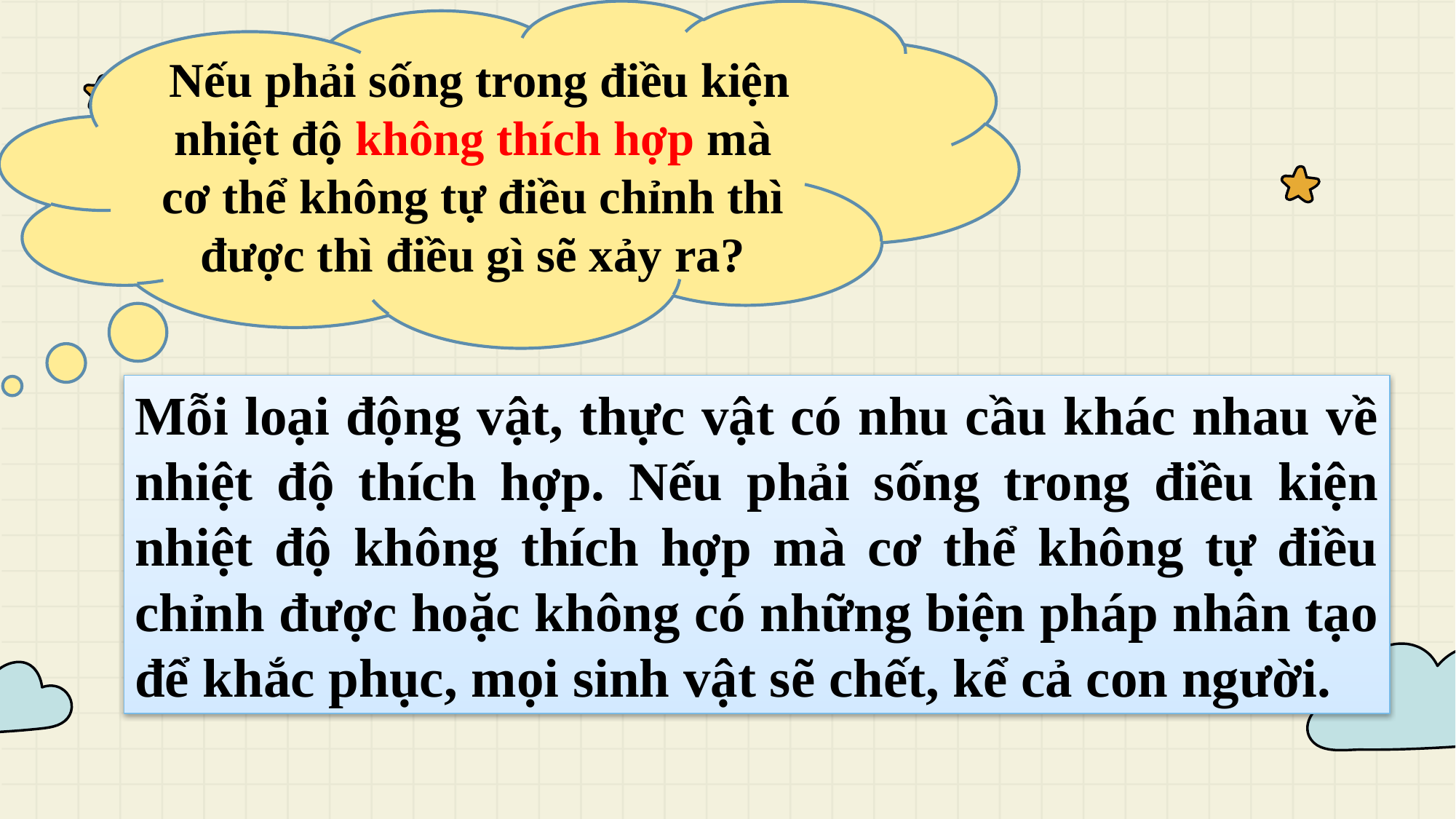

Nếu phải sống trong điều kiện nhiệt độ không thích hợp mà cơ thể không tự điều chỉnh thì được thì điều gì sẽ xảy ra?
Mỗi loại động vật, thực vật có nhu cầu khác nhau về nhiệt độ thích hợp. Nếu phải sống trong điều kiện nhiệt độ không thích hợp mà cơ thể không tự điều chỉnh được hoặc không có những biện pháp nhân tạo để khắc phục, mọi sinh vật sẽ chết, kể cả con người.